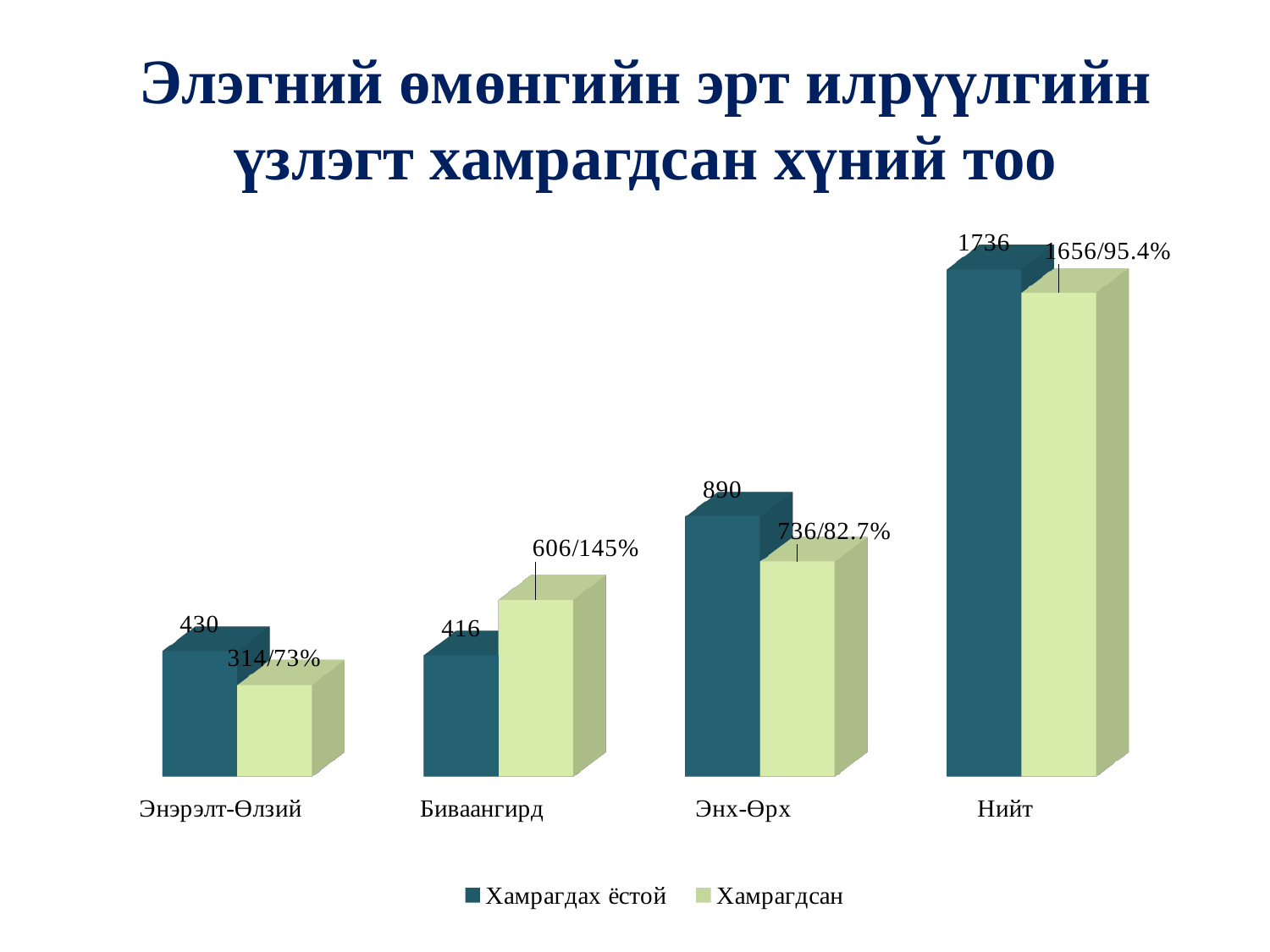

Элэгний өмөнгийн эрт илрүүлгийн үзлэгт хамрагдсан хүний тоо

[unsupported chart]